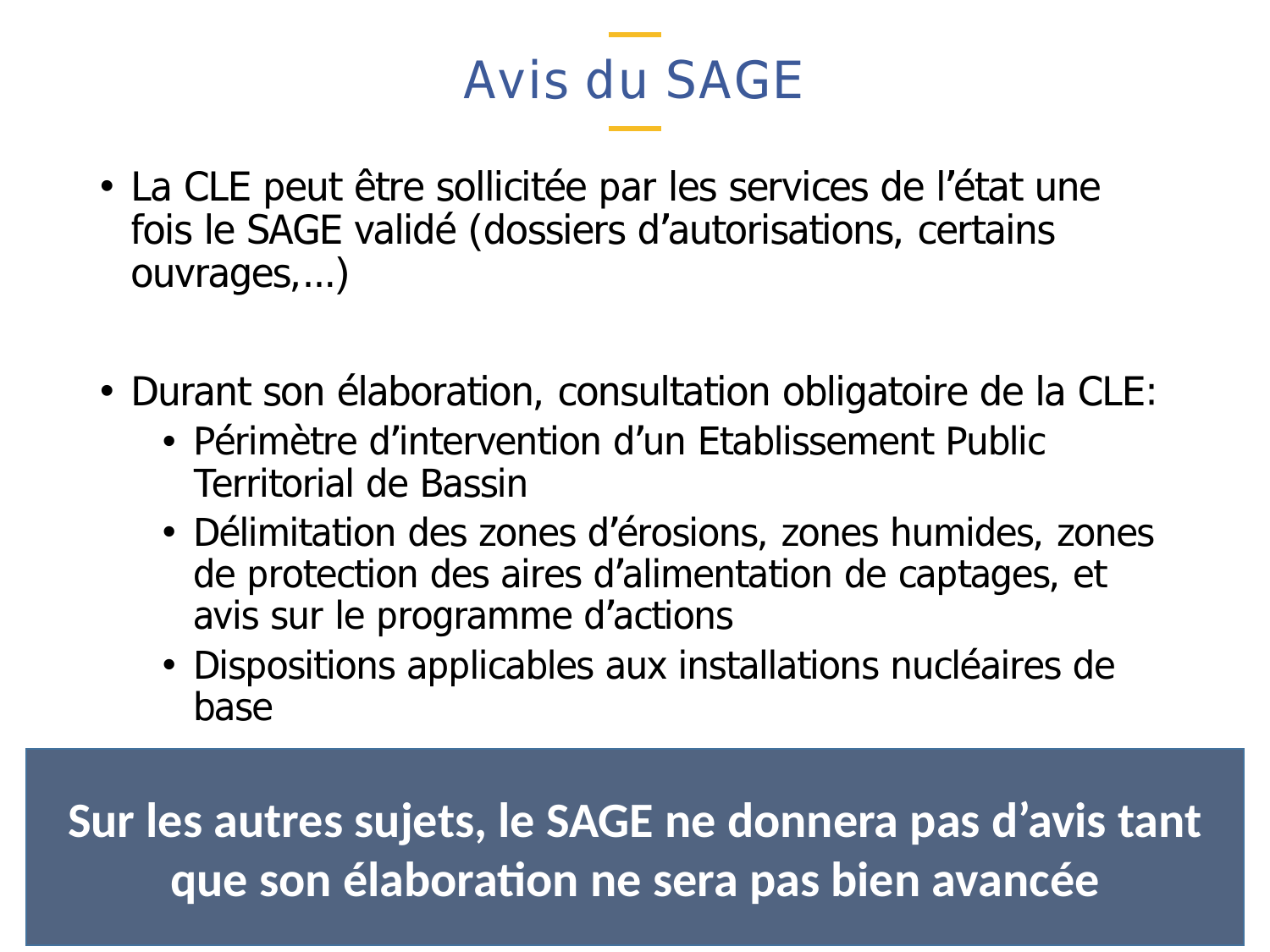

# Avis du SAGE
La CLE peut être sollicitée par les services de l’état une fois le SAGE validé (dossiers d’autorisations, certains ouvrages,…)

Durant son élaboration, consultation obligatoire de la CLE:
Périmètre d’intervention d’un Etablissement Public Territorial de Bassin
Délimitation des zones d’érosions, zones humides, zones de protection des aires d’alimentation de captages, et avis sur le programme d’actions
Dispositions applicables aux installations nucléaires de base

Sur les autres sujets, le SAGE ne donnera pas d’avis tant que son élaboration ne sera pas bien avancée